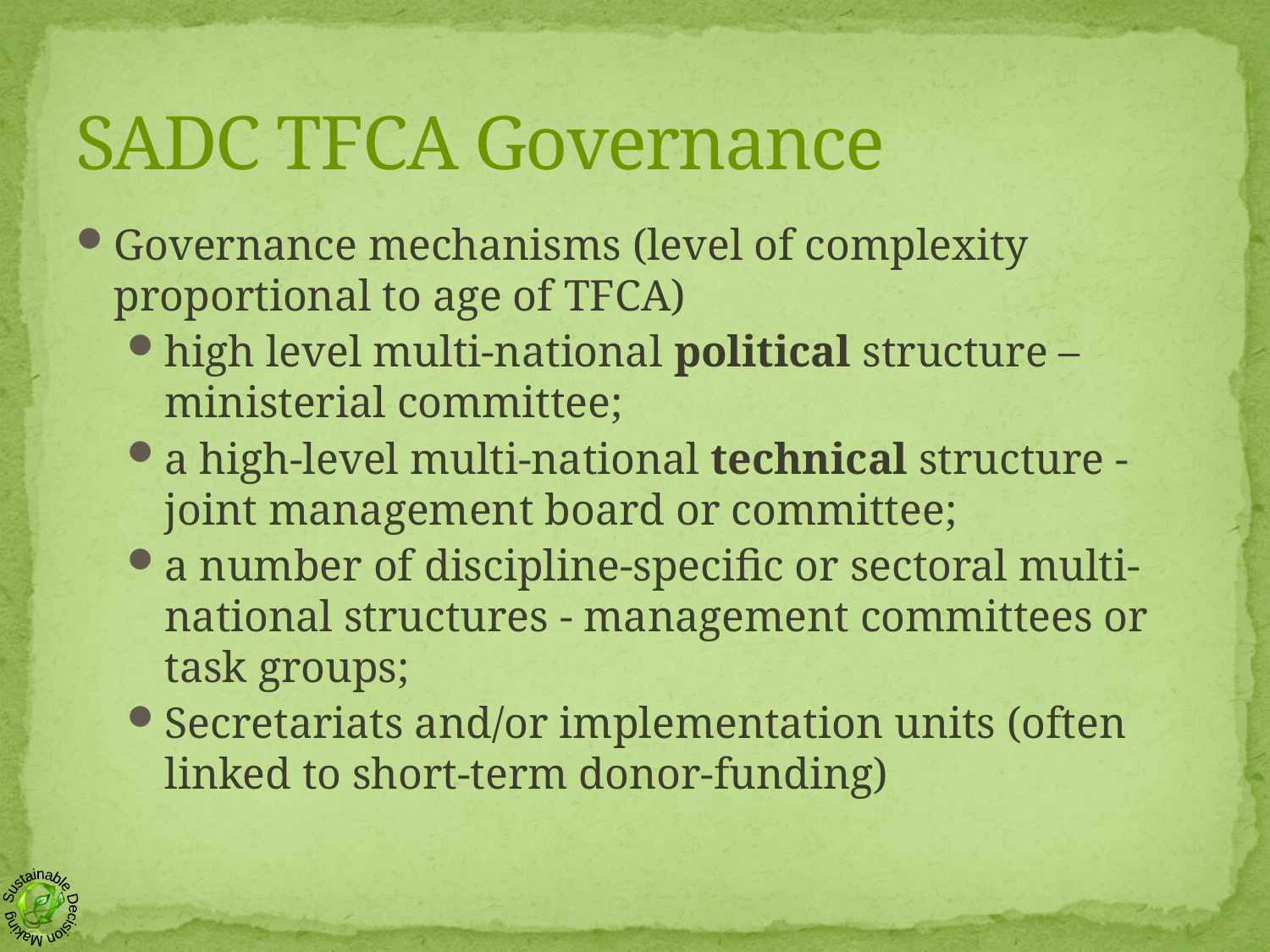

# SADC TFCA Governance
Governance mechanisms (level of complexity proportional to age of TFCA)
high level multi-national political structure – ministerial committee;
a high-level multi-national technical structure - joint management board or committee;
a number of discipline-specific or sectoral multi-national structures - management committees or task groups;
Secretariats and/or implementation units (often linked to short-term donor-funding)